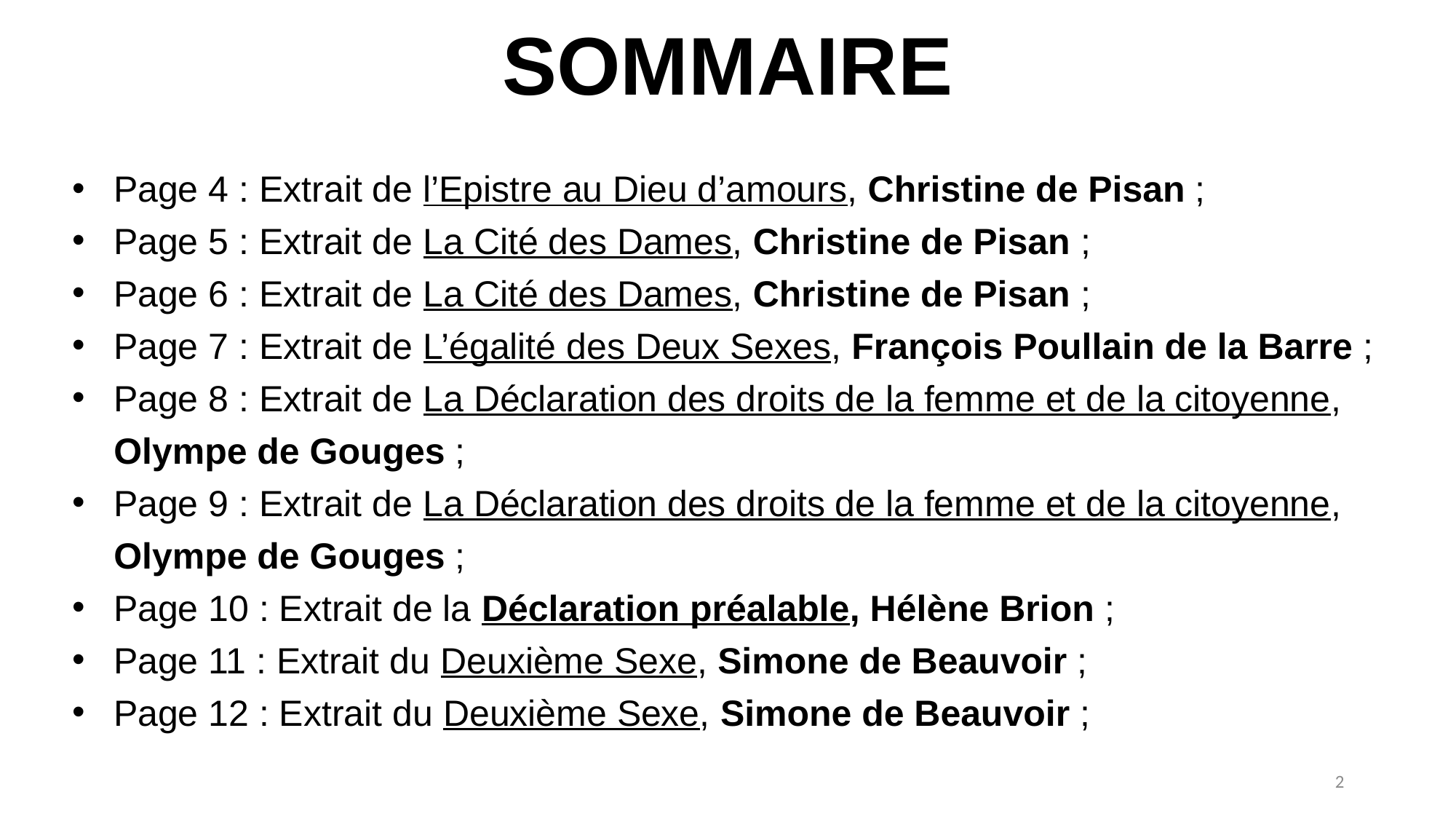

# SOMMAIRE
Page 4 : Extrait de l’Epistre au Dieu d’amours, Christine de Pisan ;
Page 5 : Extrait de La Cité des Dames, Christine de Pisan ;
Page 6 : Extrait de La Cité des Dames, Christine de Pisan ;
Page 7 : Extrait de L’égalité des Deux Sexes, François Poullain de la Barre ;
Page 8 : Extrait de La Déclaration des droits de la femme et de la citoyenne, Olympe de Gouges ;
Page 9 : Extrait de La Déclaration des droits de la femme et de la citoyenne, Olympe de Gouges ;
Page 10 : Extrait de la Déclaration préalable, Hélène Brion ;
Page 11 : Extrait du Deuxième Sexe, Simone de Beauvoir ;
Page 12 : Extrait du Deuxième Sexe, Simone de Beauvoir ;
2